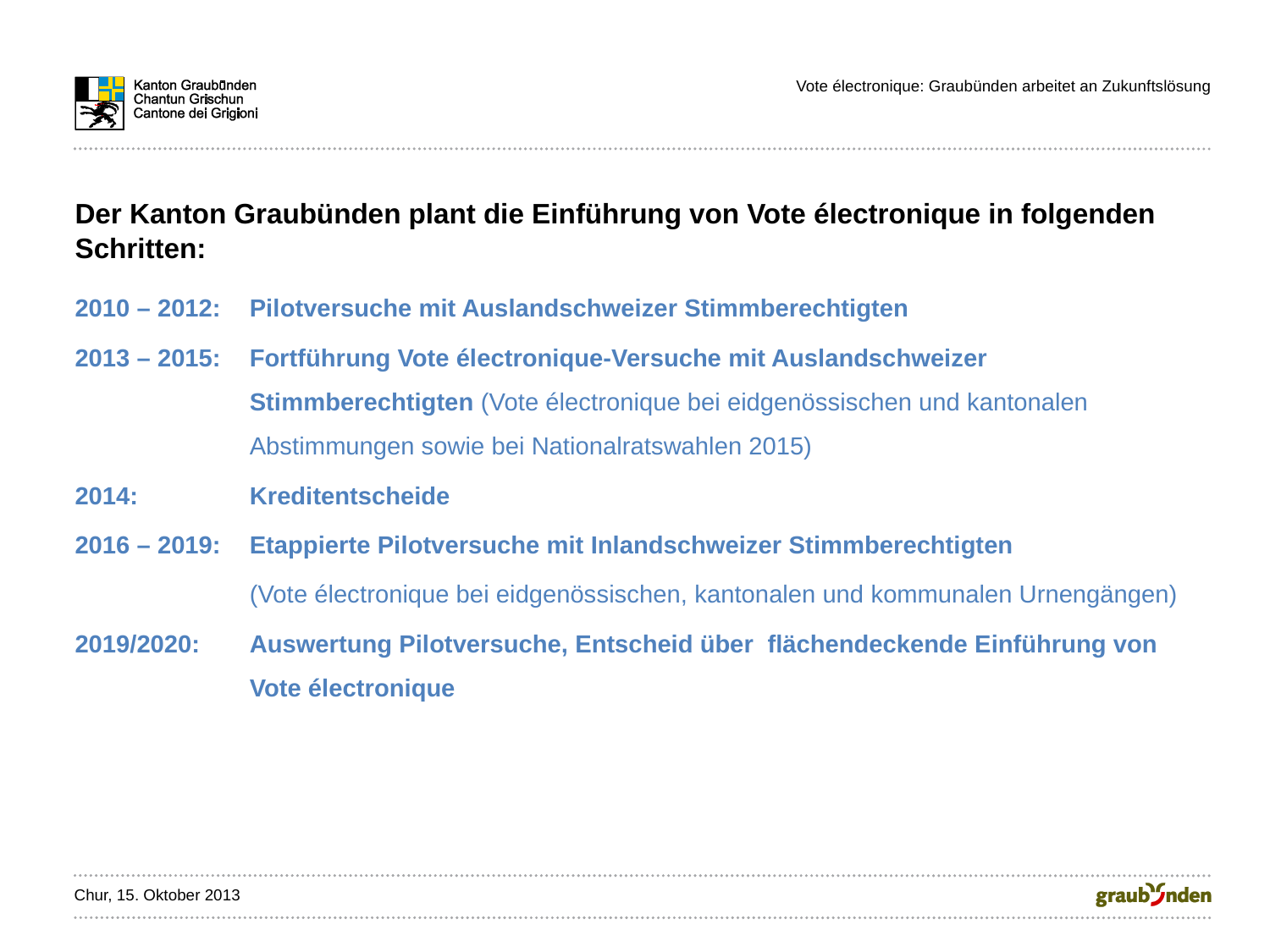

Vote électronique: Graubünden arbeitet an Zukunftslösung

Der Kanton Graubünden plant die Einführung von Vote électronique in folgenden Schritten:
2010 – 2012: 	Pilotversuche mit Auslandschweizer Stimmberechtigten
2013 – 2015:	Fortführung Vote électronique-Versuche mit Auslandschweizer Stimmberechtigten (Vote électronique bei eidgenössischen und kantonalen Abstimmungen sowie bei Nationalratswahlen 2015)
2014:	Kreditentscheide
2016 – 2019: 	Etappierte Pilotversuche mit Inlandschweizer Stimmberechtigten
	(Vote électronique bei eidgenössischen, kantonalen und kommunalen Urnengängen)
2019/2020:	Auswertung Pilotversuche, Entscheid über  flächendeckende Einführung von Vote électronique